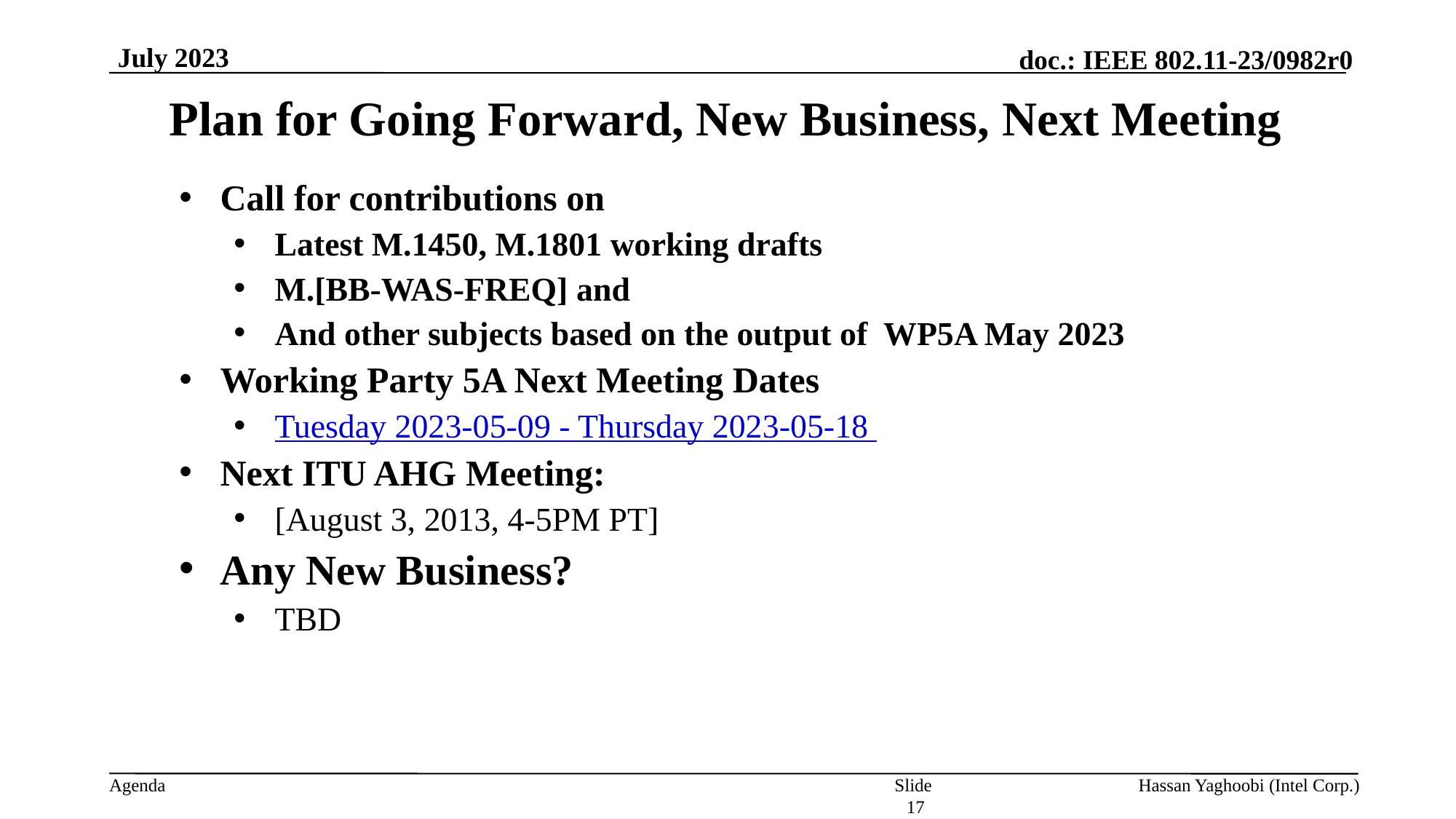

July 2023
# Plan for Going Forward, New Business, Next Meeting
Call for contributions on
Latest M.1450, M.1801 working drafts
M.[BB-WAS-FREQ] and
And other subjects based on the output of  WP5A May 2023
Working Party 5A Next Meeting Dates
Tuesday 2023-05-09 - Thursday 2023-05-18
Next ITU AHG Meeting:
[August 3, 2013, 4-5PM PT]
Any New Business?
TBD

Slide 17
Hassan Yaghoobi (Intel Corp.)